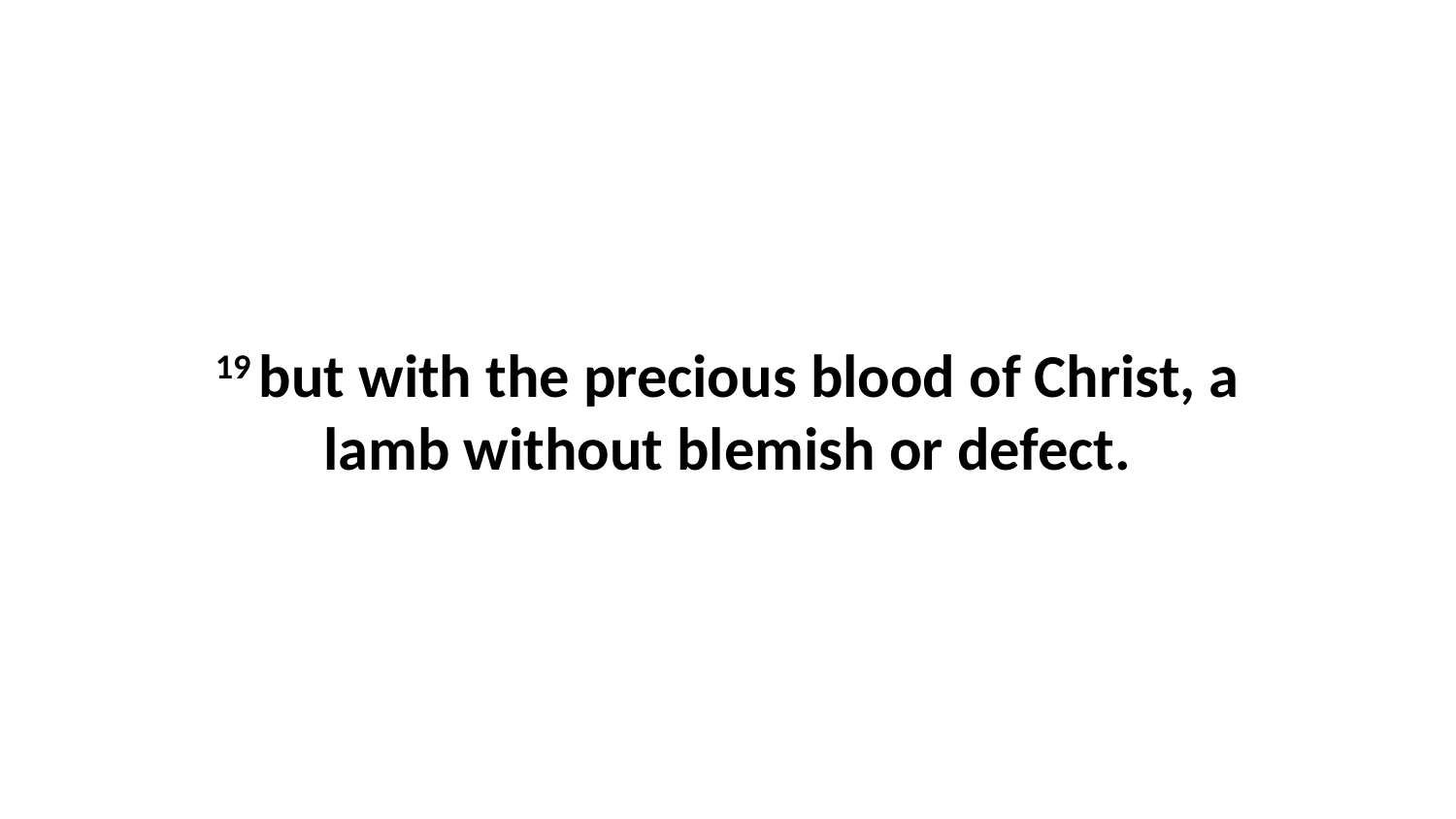

19 but with the precious blood of Christ, a lamb without blemish or defect.